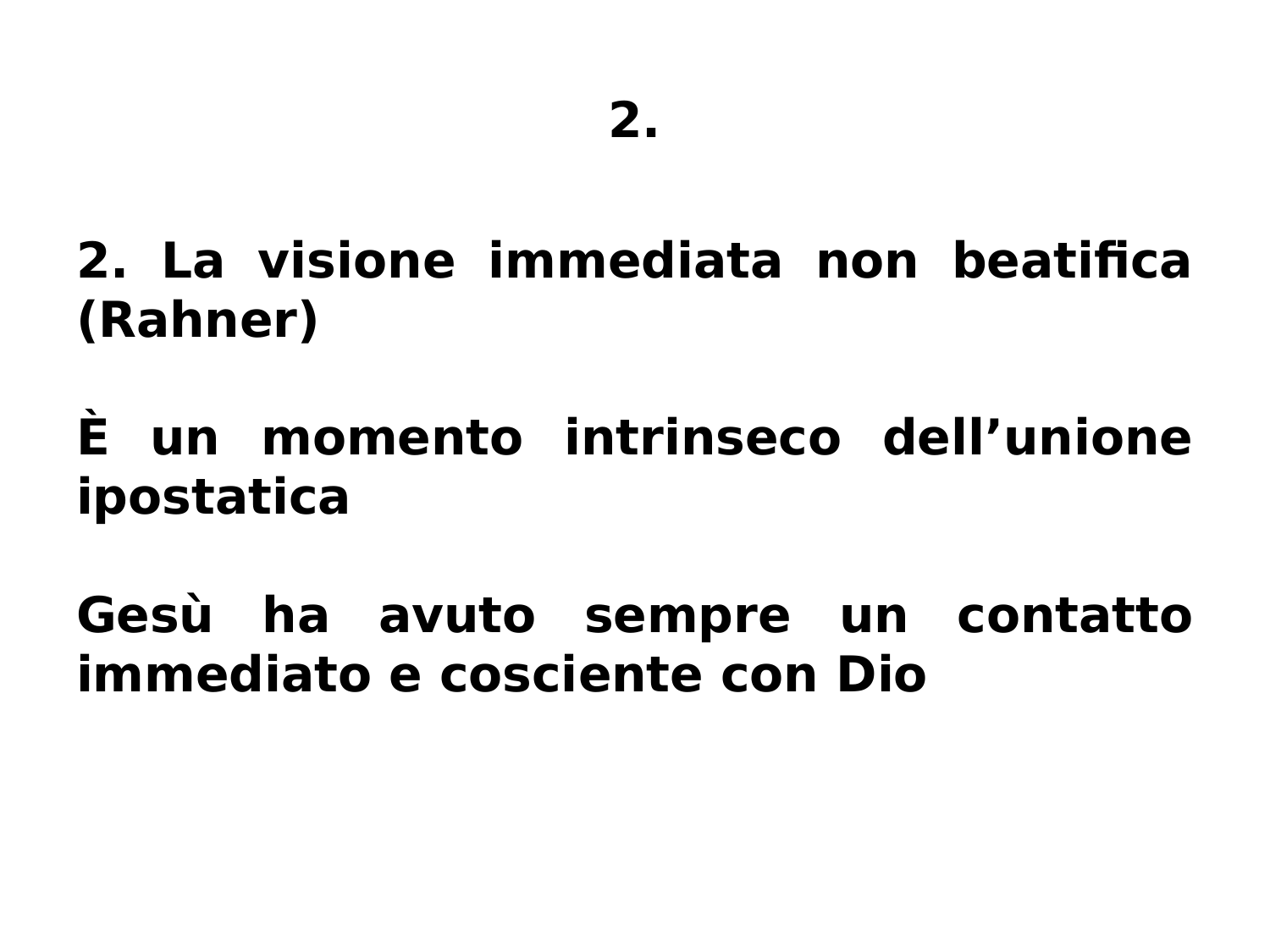

# 2.
2. La visione immediata non beatifica (Rahner)

È un momento intrinseco dell’unione ipostatica

Gesù ha avuto sempre un contatto immediato e cosciente con Dio